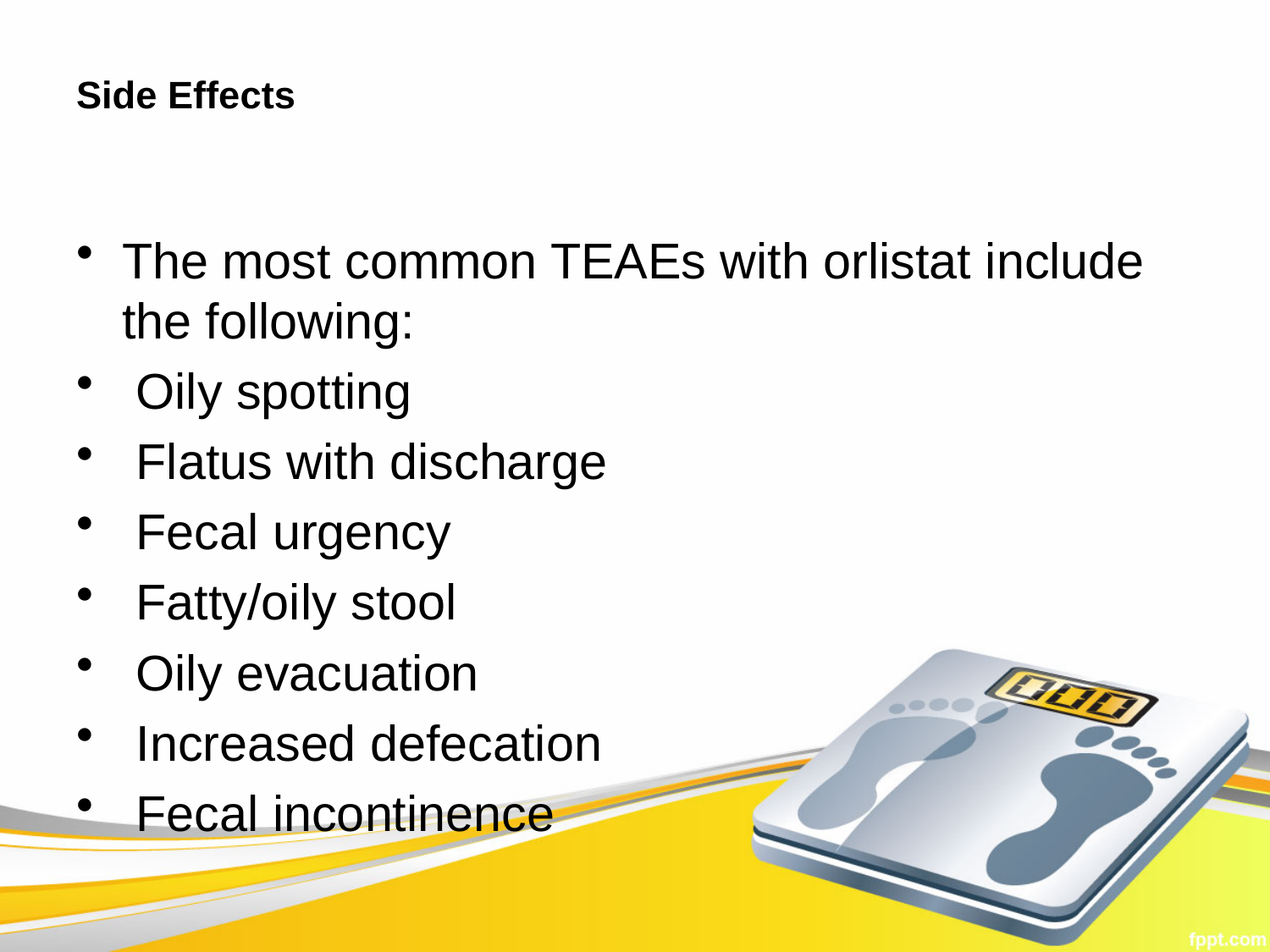

# Side Effects
The most common TEAEs with orlistat include the following:
 Oily spotting
 Flatus with discharge
 Fecal urgency
 Fatty/oily stool
 Oily evacuation
 Increased defecation
 Fecal incontinence